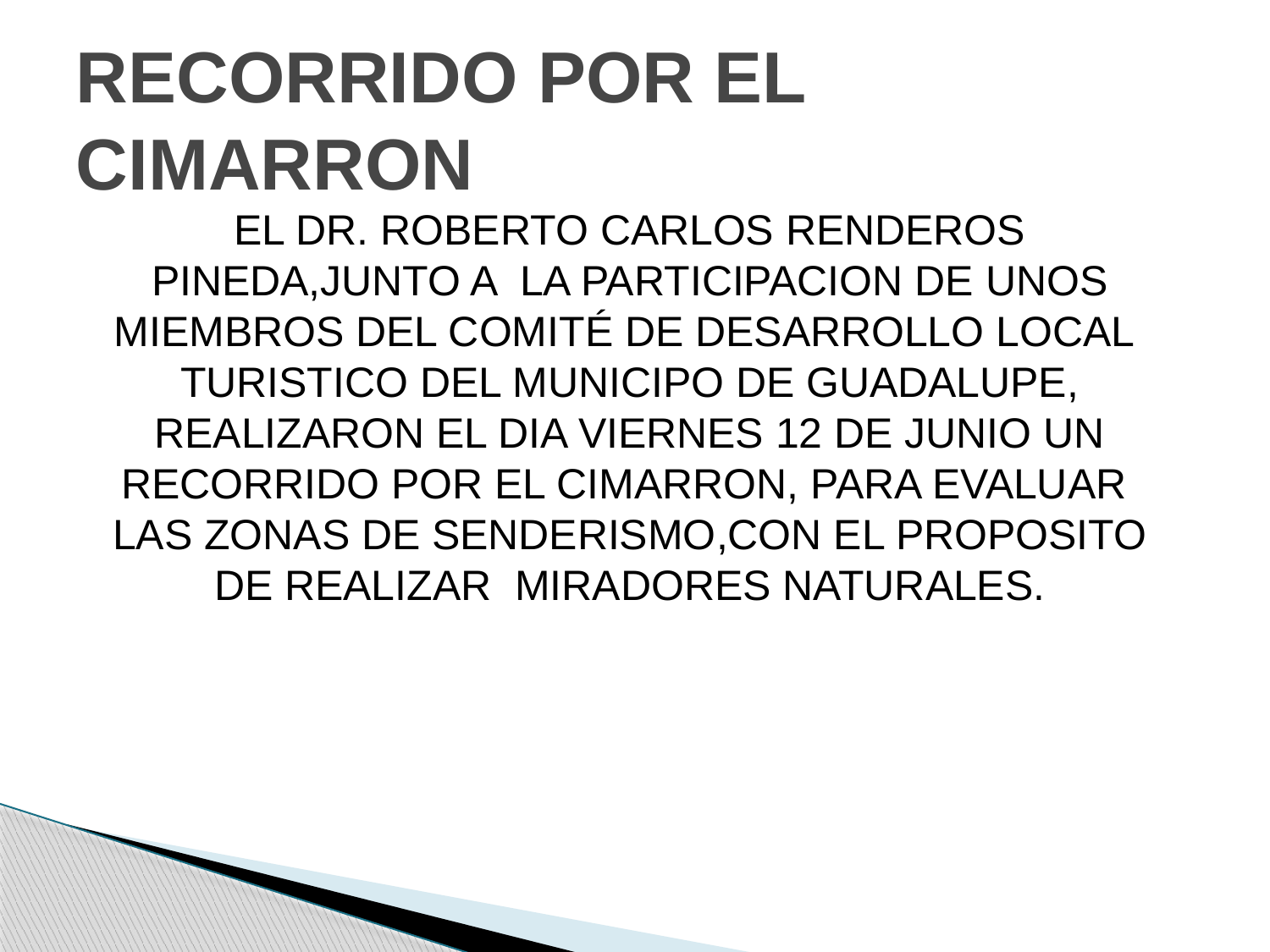

# RECORRIDO POR EL CIMARRON
EL DR. ROBERTO CARLOS RENDEROS PINEDA,JUNTO A  LA PARTICIPACION DE UNOS MIEMBROS DEL COMITÉ DE DESARROLLO LOCAL  TURISTICO DEL MUNICIPO DE GUADALUPE, REALIZARON EL DIA VIERNES 12 DE JUNIO UN RECORRIDO POR EL CIMARRON, PARA EVALUAR  LAS ZONAS DE SENDERISMO,CON EL PROPOSITO DE REALIZAR  MIRADORES NATURALES.